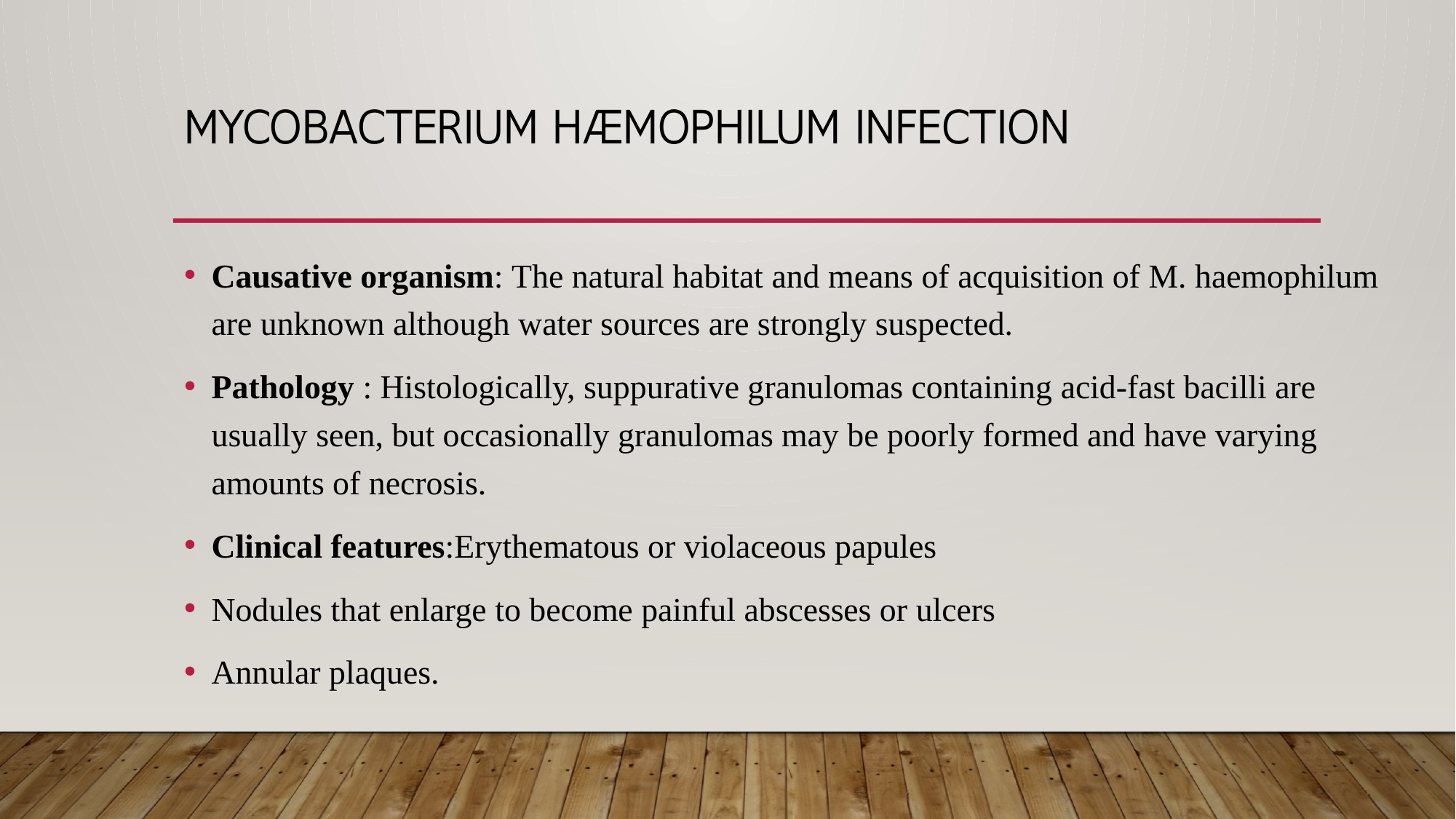

# Mycobacterium haemophilum infection
Causative organism: The natural habitat and means of acquisition of M. haemophilum are unknown although water sources are strongly suspected.
Pathology : Histologically, suppurative granulomas containing acid‐fast bacilli are usually seen, but occasionally granulomas may be poorly formed and have varying amounts of necrosis.
Clinical features:Erythematous or violaceous papules
Nodules that enlarge to become painful abscesses or ulcers
Annular plaques.